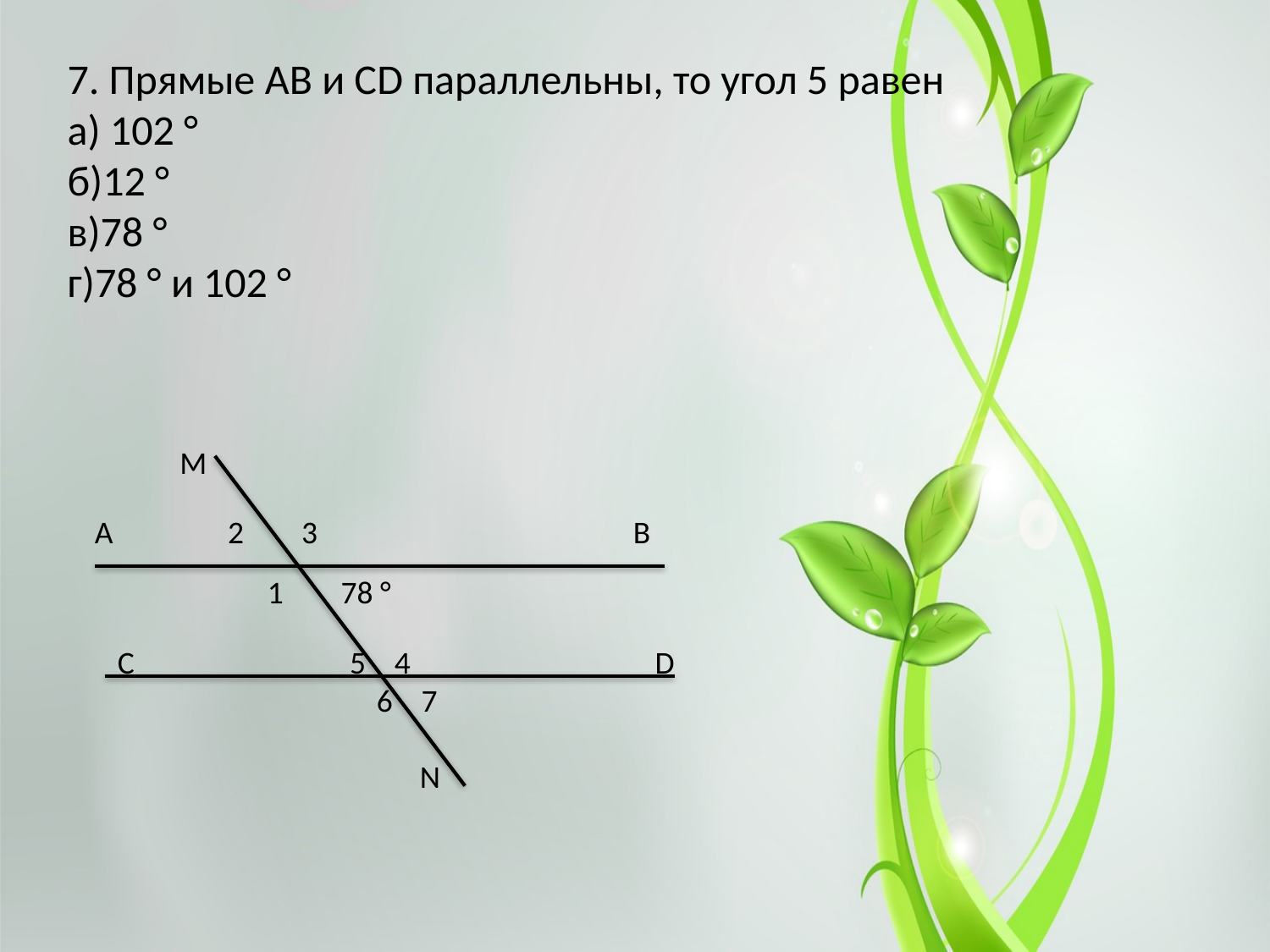

7. Прямые АВ и СD параллельны, то угол 5 равен
а) 102 °
б)12 °
в)78 °
г)78 ° и 102 °
                 М

 А                2        3                                            В
1        78 °
С                              5    4                                  D
                                    6    7

                                          N